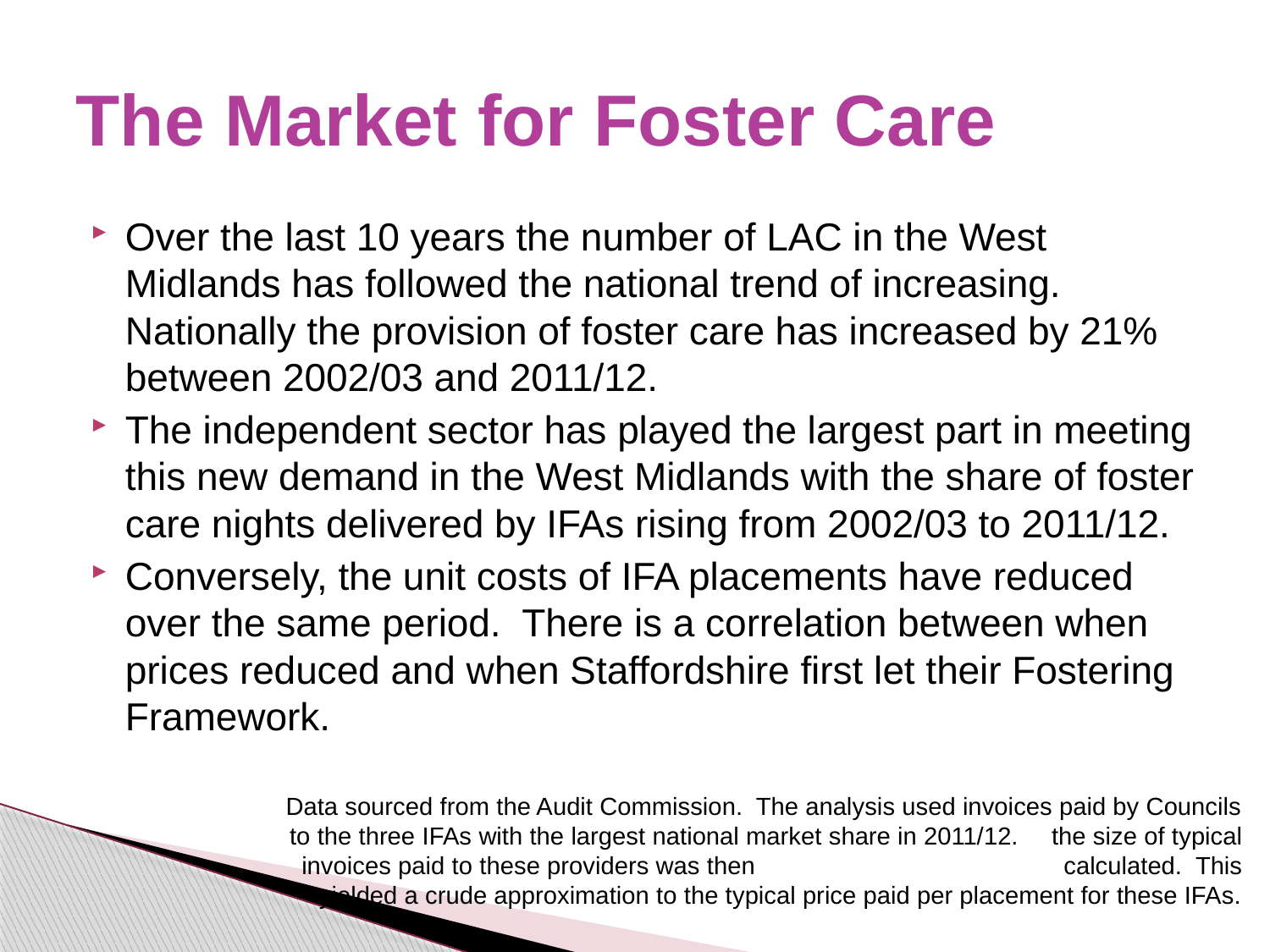

# The Market for Foster Care
Over the last 10 years the number of LAC in the West Midlands has followed the national trend of increasing.  Nationally the provision of foster care has increased by 21% between 2002/03 and 2011/12.
The independent sector has played the largest part in meeting this new demand in the West Midlands with the share of foster care nights delivered by IFAs rising from 2002/03 to 2011/12.
Conversely, the unit costs of IFA placements have reduced over the same period.  There is a correlation between when prices reduced and when Staffordshire first let their Fostering Framework.
Data sourced from the Audit Commission.  The analysis used invoices paid by Councils to the three IFAs with the largest national market share in 2011/12.  	the size of typical invoices paid to these providers was then 			calculated.  This yielded a crude approximation to the typical price paid per placement for these IFAs.